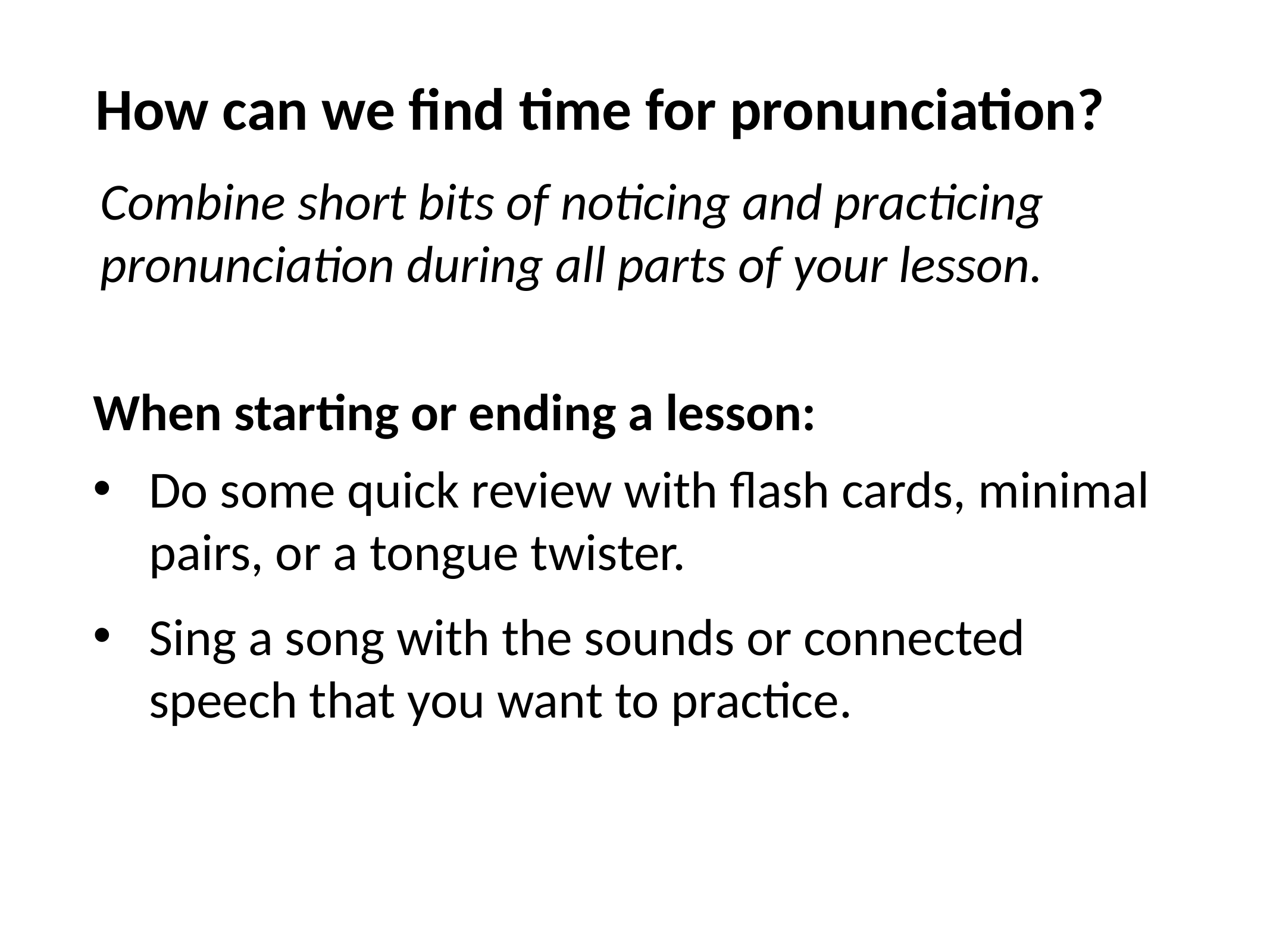

How can we find time for pronunciation?

Combine short bits of noticing and practicing pronunciation during all parts of your lesson.
When starting or ending a lesson:
Do some quick review with flash cards, minimal pairs, or a tongue twister.
Sing a song with the sounds or connected speech that you want to practice.